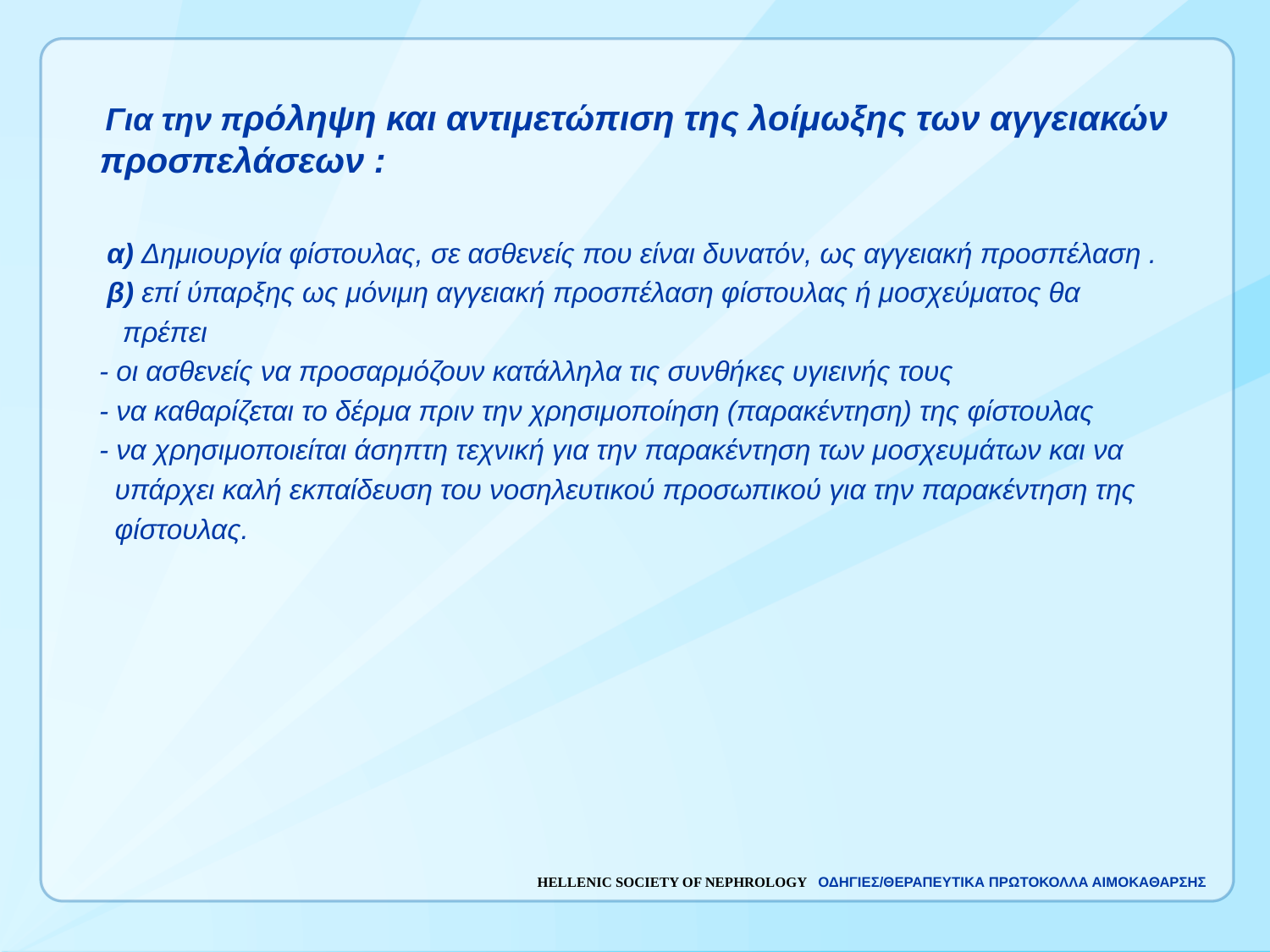

Για την πρόληψη και αντιμετώπιση της λοίμωξης των αγγειακών προσπελάσεων :

       α) Δημιουργία φίστουλας, σε ασθενείς που είναι δυνατόν, ως αγγειακή προσπέλαση .
       β) επί ύπαρξης ως μόνιμη αγγειακή προσπέλαση φίστουλας ή μοσχεύματος θα
         πρέπει
      - οι ασθενείς να προσαρμόζουν κατάλληλα τις συνθήκες υγιεινής τους
      - να καθαρίζεται το δέρμα πριν την χρησιμοποίηση (παρακέντηση) της φίστουλας
      - να χρησιμοποιείται άσηπτη τεχνική για την παρακέντηση των μοσχευμάτων και να
        υπάρχει καλή εκπαίδευση του νοσηλευτικού προσωπικού για την παρακέντηση της
        φίστουλας.

| HELLENIC SOCIETY OF NEPHROLOGY ΟΔΗΓΙΕΣ/ΘΕΡΑΠΕΥΤΙΚΑ ΠΡΩΤΟΚΟΛΛΑ ΑΙΜΟΚΑΘΑΡΣΗΣ |
| --- |